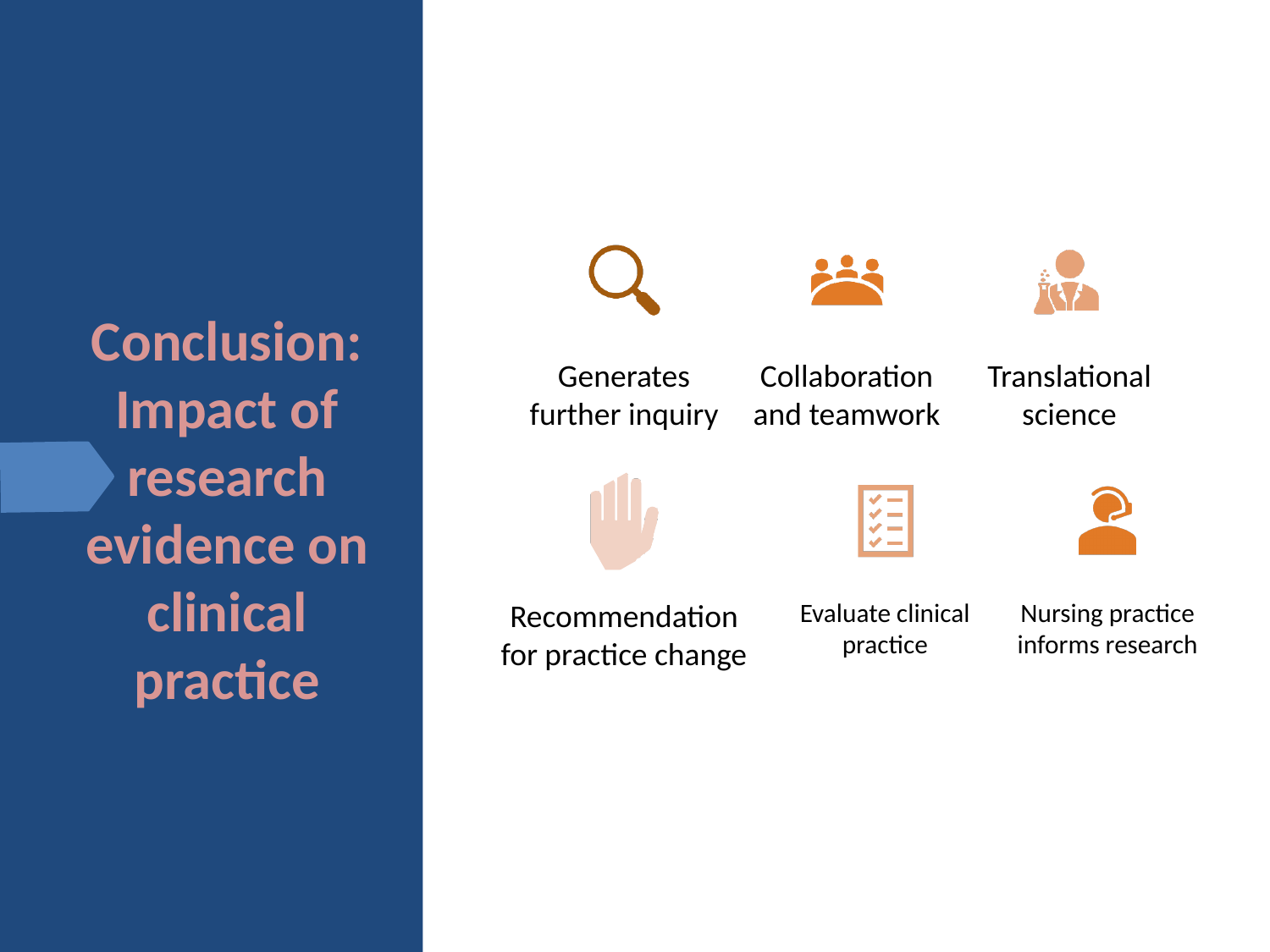

Generates further inquiry
Collaboration and teamwork
Translational science
Recommendation for practice change
Evaluate clinical practice
Nursing practice informs research
# Conclusion: Impact of research evidence on clinical practice